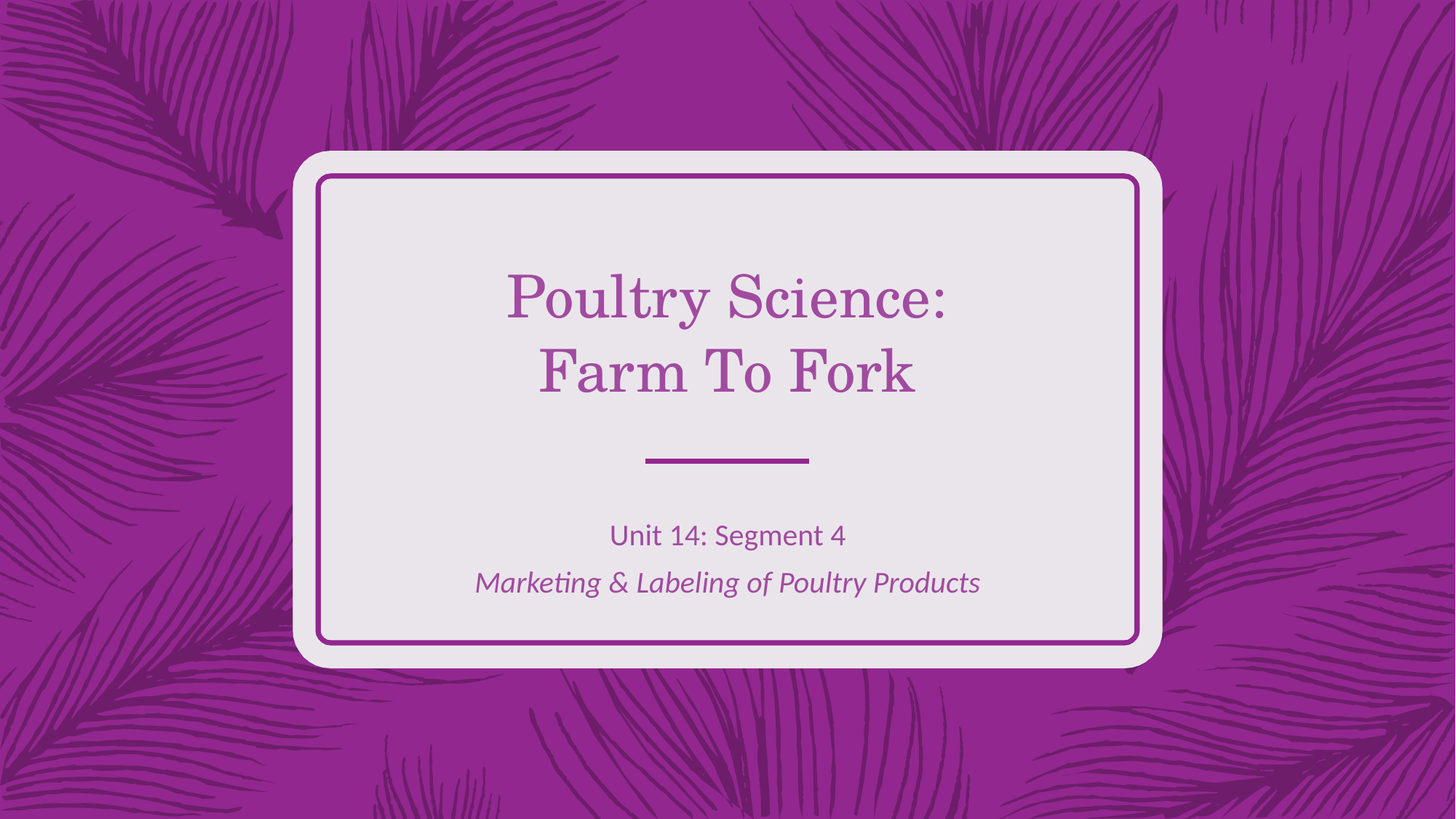

# Poultry Science: Farm To Fork
Unit 14: Segment 4
Marketing & Labeling of Poultry Products